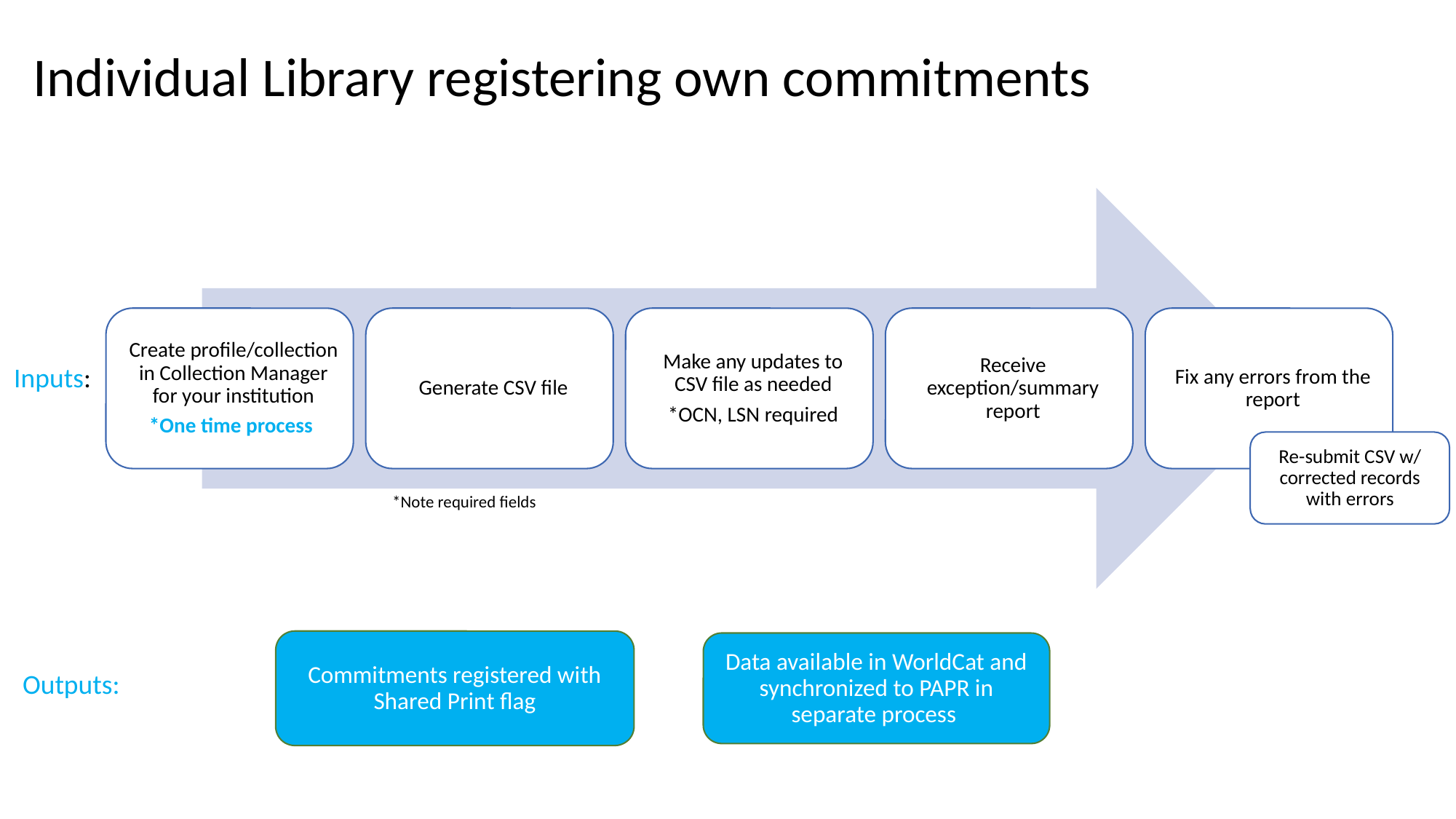

# Individual Library registering own commitments
Create profile/collection in Collection Manager for your institution
*One time process
Generate CSV file
Make any updates to CSV file as needed
*OCN, LSN required
Receive exception/summary report
Fix any errors from the report
Inputs:

Re-submit CSV w/ corrected records with errors
*Note required fields

Commitments registered with Shared Print flag

Data available in WorldCat and synchronized to PAPR in separate process
Outputs: